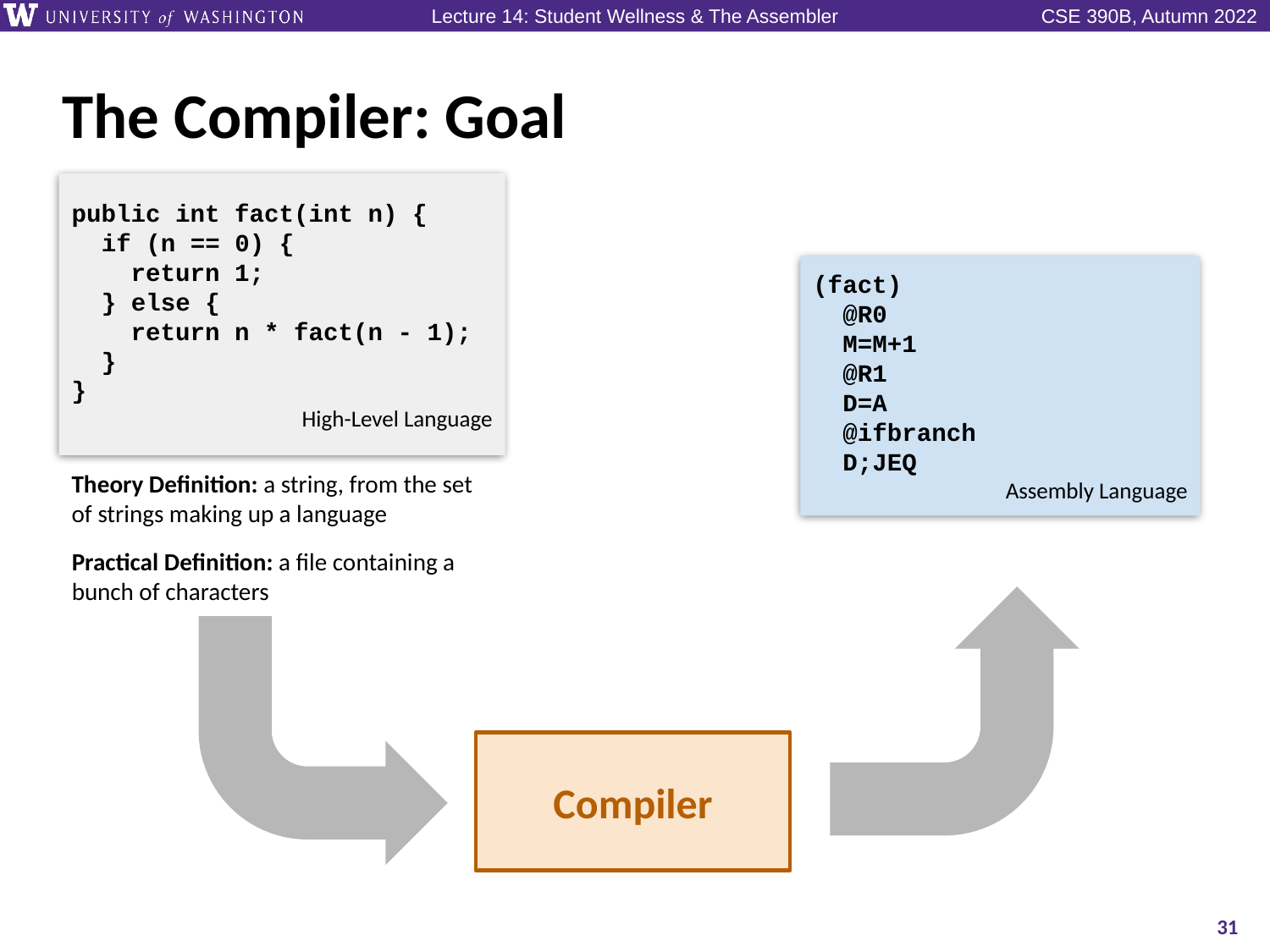

# The Compiler: Goal
public int fact(int n) {
  if (n == 0) {
    return 1;
  } else {
    return n * fact(n - 1);
  }
}
High-Level Language
(fact)
  @R0
  M=M+1
  @R1
  D=A
  @ifbranch
  D;JEQ
Assembly Language
Theory Definition: a string, from the set of strings making up a language

Practical Definition: a file containing a bunch of characters

Compiler
31